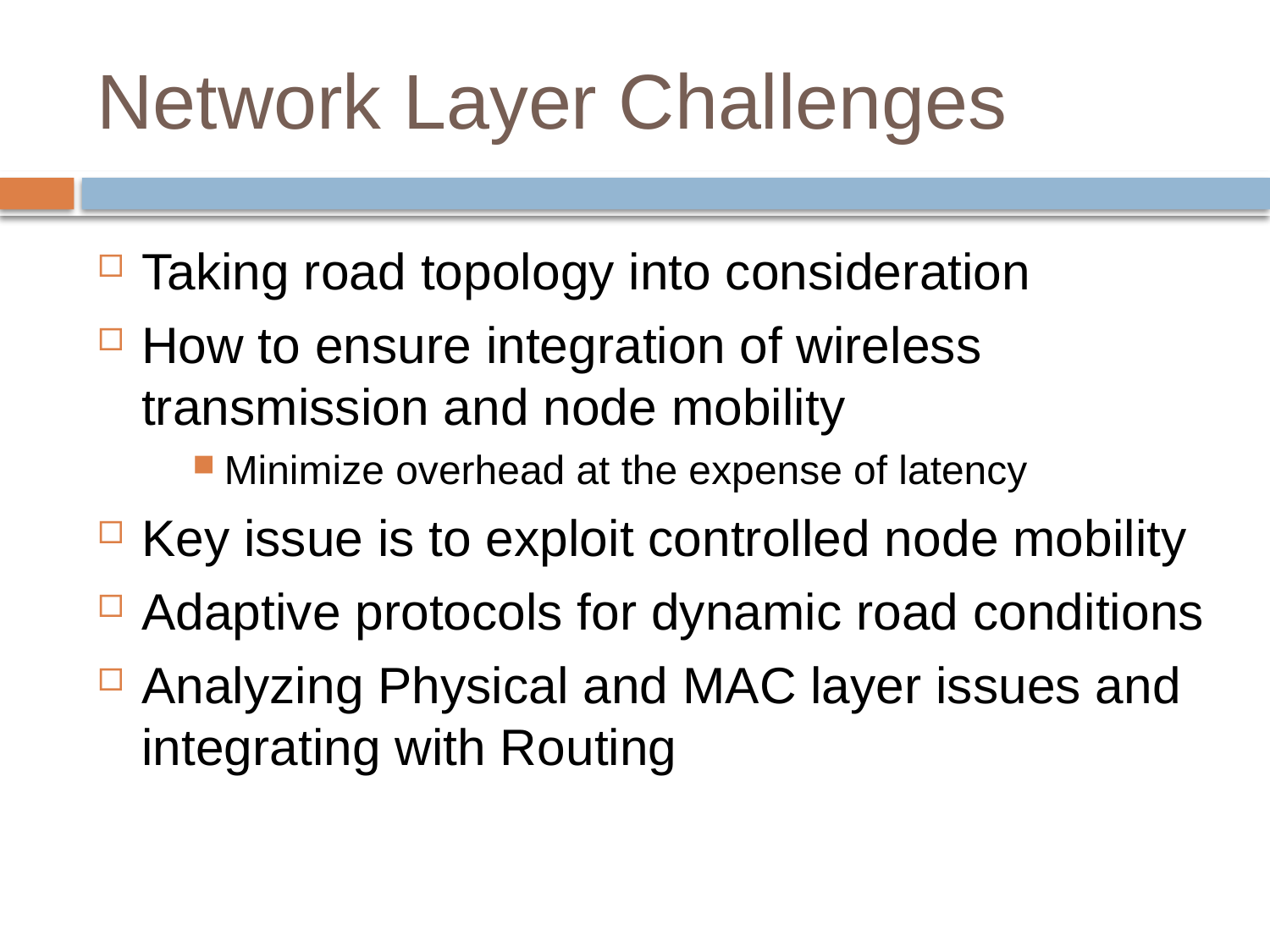

# Network Layer Challenges
Taking road topology into consideration
How to ensure integration of wireless transmission and node mobility
Minimize overhead at the expense of latency
Key issue is to exploit controlled node mobility
Adaptive protocols for dynamic road conditions
Analyzing Physical and MAC layer issues and integrating with Routing